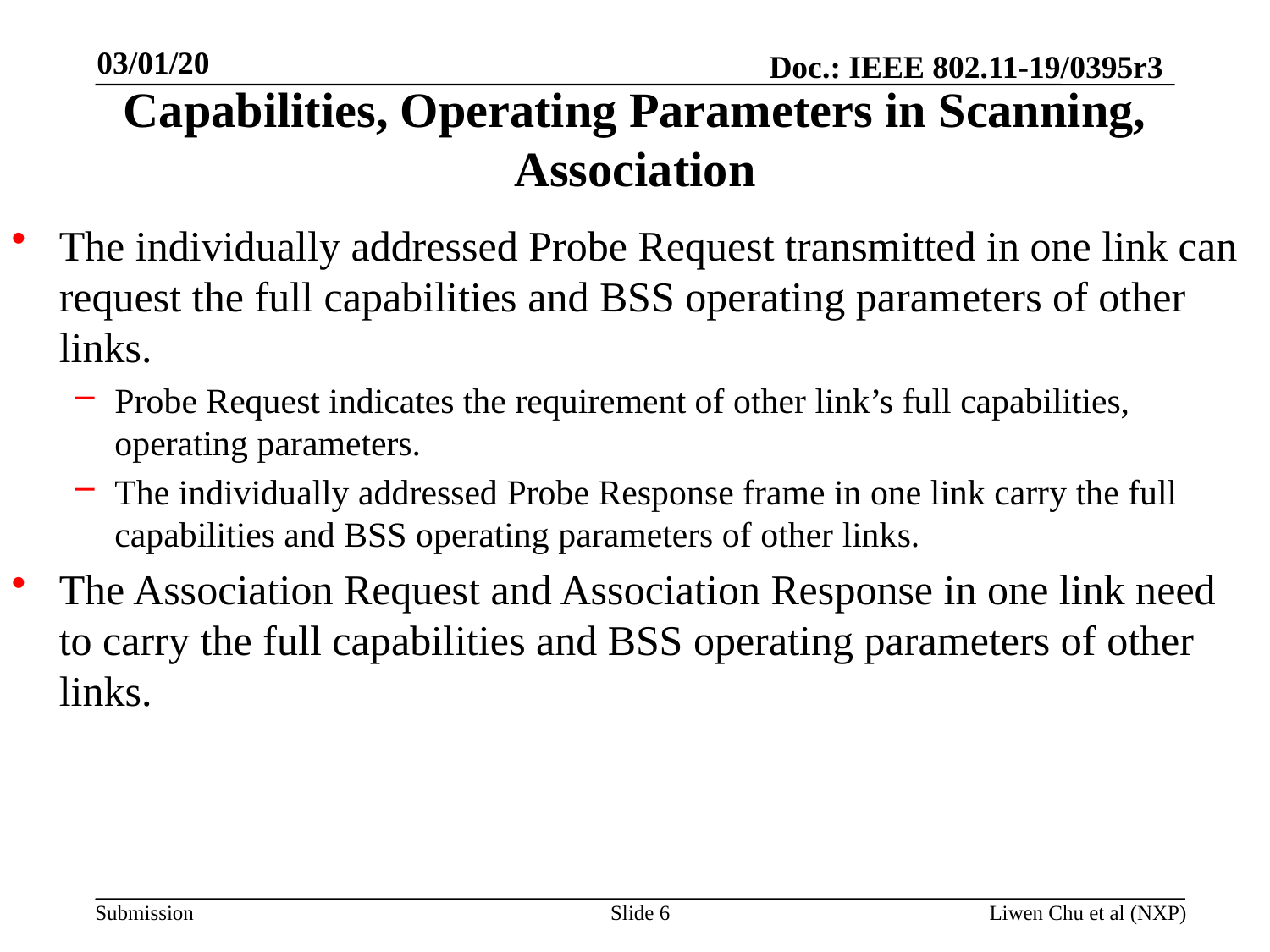

03/01/20
# Capabilities, Operating Parameters in Scanning, Association
The individually addressed Probe Request transmitted in one link can request the full capabilities and BSS operating parameters of other links.
Probe Request indicates the requirement of other link’s full capabilities, operating parameters.
The individually addressed Probe Response frame in one link carry the full capabilities and BSS operating parameters of other links.
The Association Request and Association Response in one link need to carry the full capabilities and BSS operating parameters of other links.

Slide 6
Liwen Chu et al (NXP)